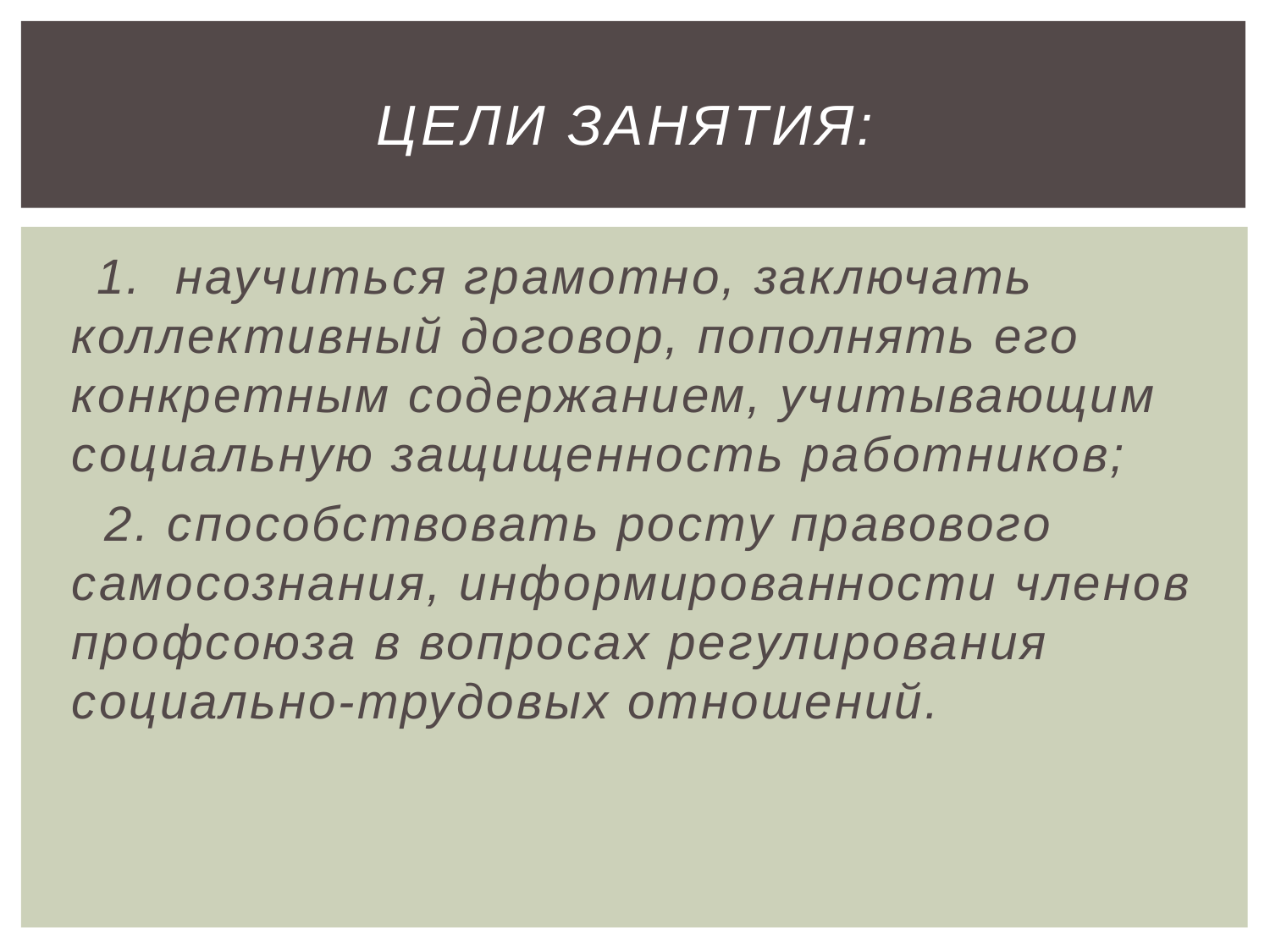

# Цели занятия:
  1.  научиться грамотно, заключать коллективный договор, пополнять его конкретным содержанием, учитывающим социальную защищенность работников;
  2. способствовать росту правового самосознания, информированности членов профсоюза в вопросах регулирования социально-трудовых отношений.